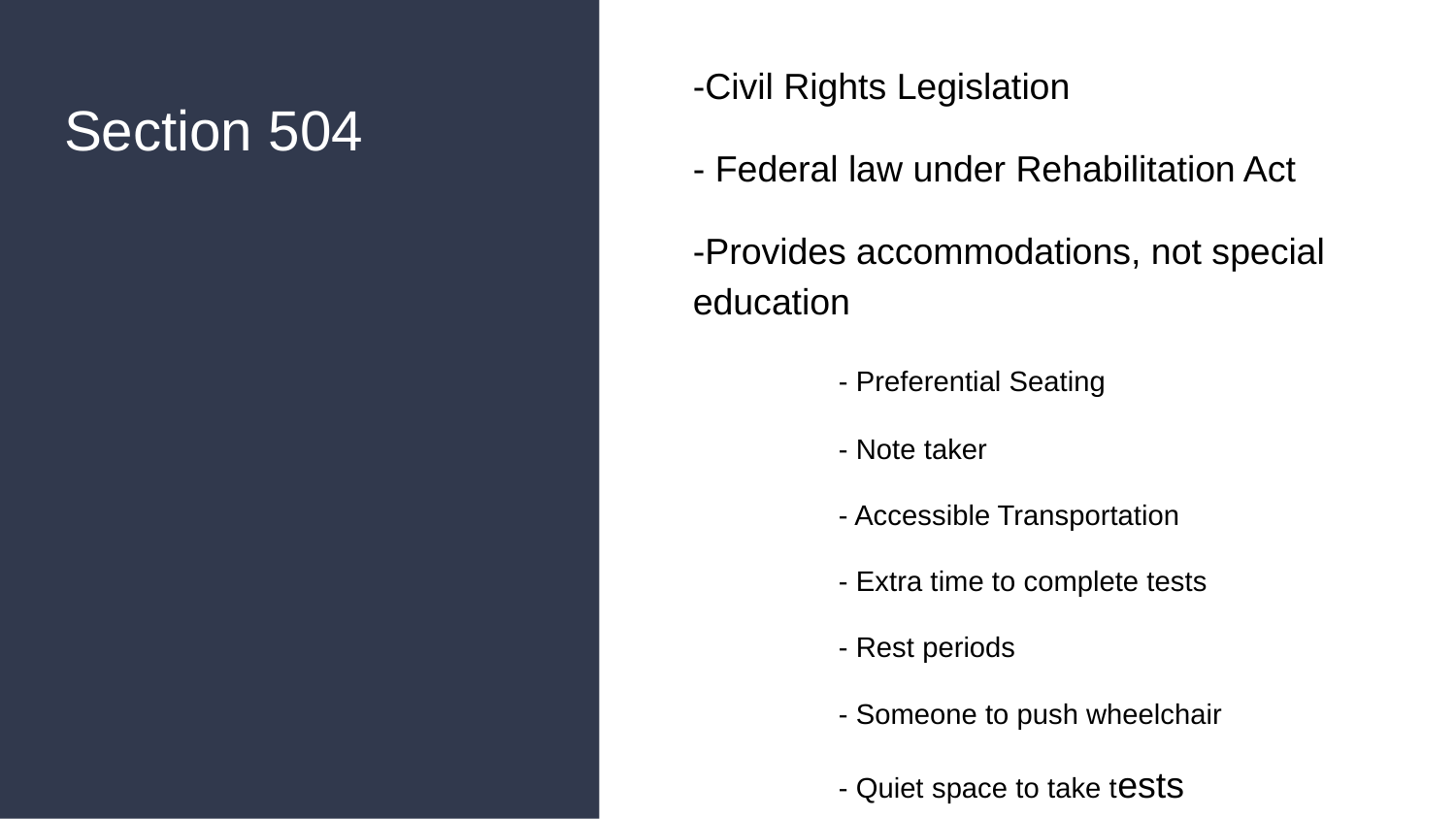

-Civil Rights Legislation
- Federal law under Rehabilitation Act
-Provides accommodations, not special education
	- Preferential Seating
	- Note taker
	- Accessible Transportation
	- Extra time to complete tests
	- Rest periods
	- Someone to push wheelchair
	- Quiet space to take tests

# Section 504